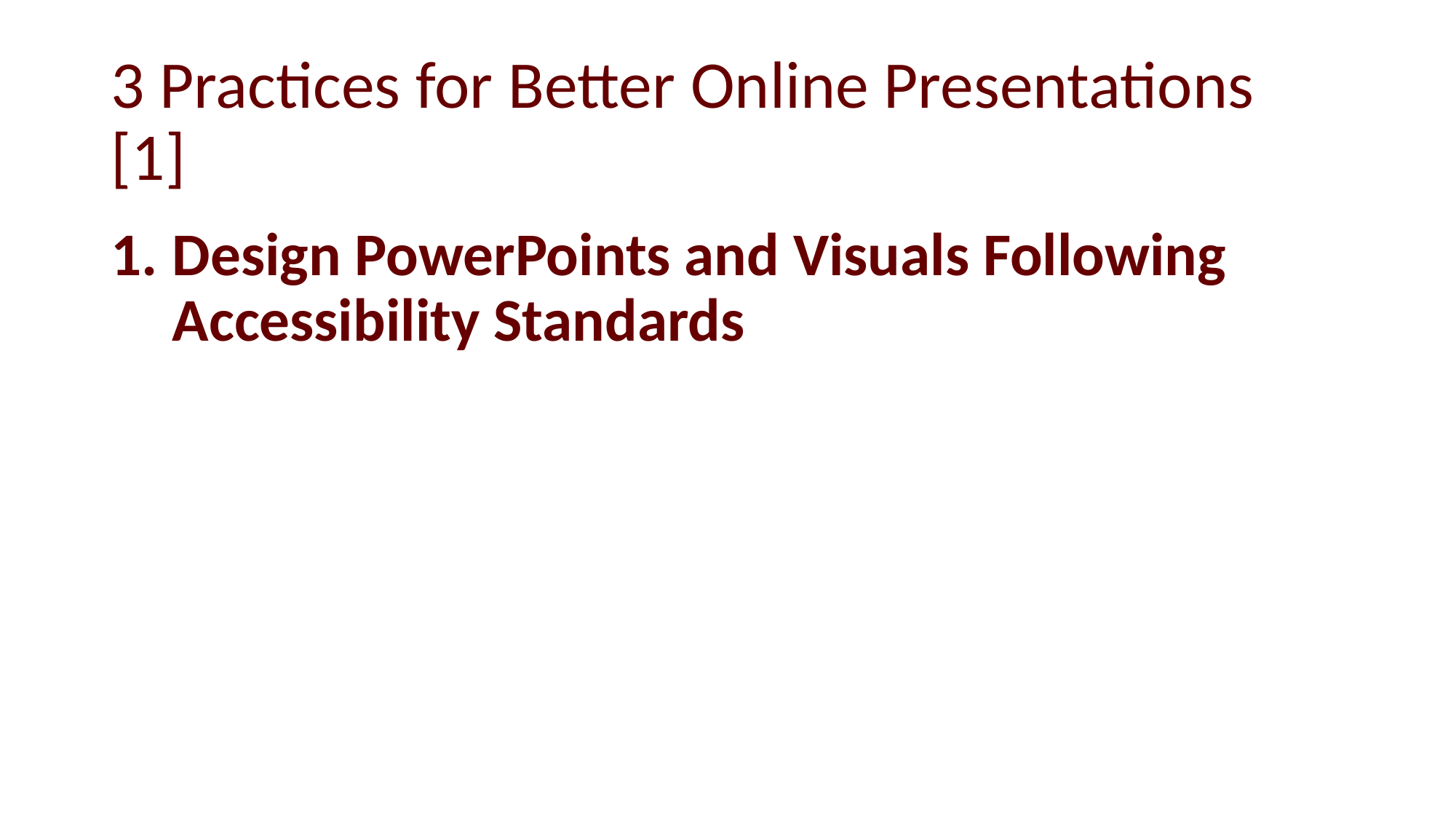

# 3 Practices for Better Online Presentations [1]
Design PowerPoints and Visuals Following Accessibility Standards